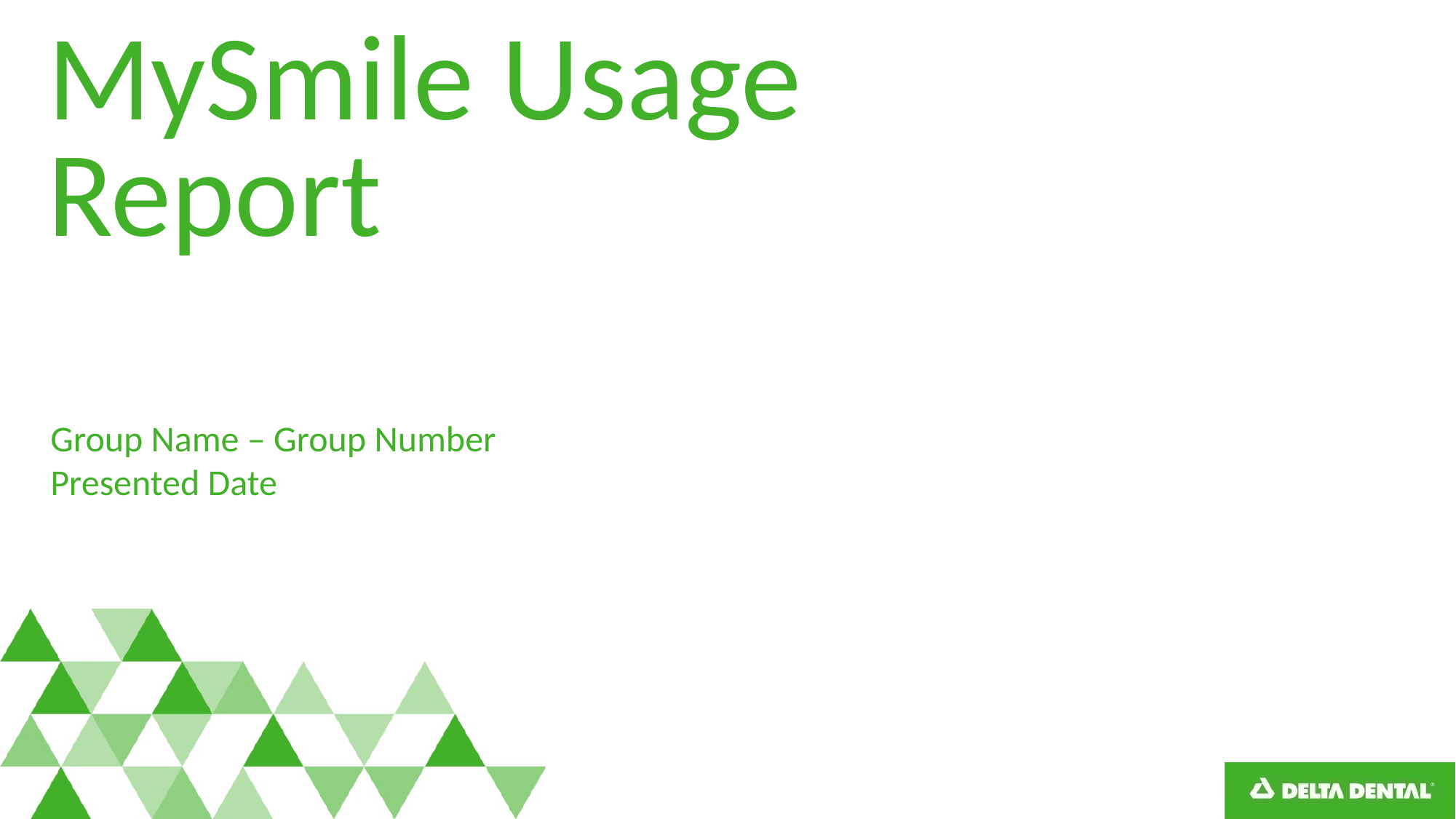

# MySmile Usage Report
Group Name – Group Number
Presented Date